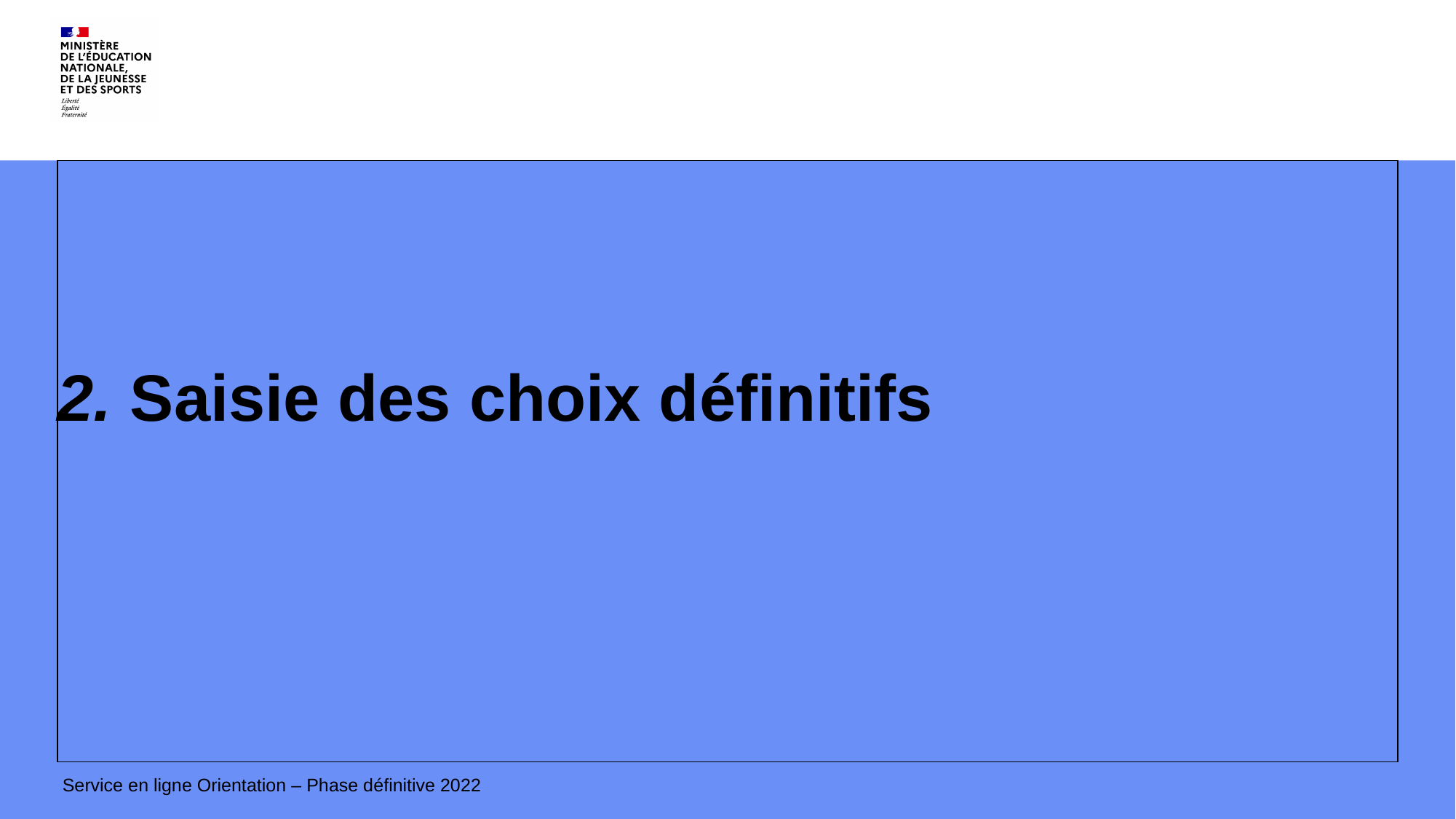

# 2. Saisie des choix définitifs
Service en ligne Orientation – Phase définitive 2022